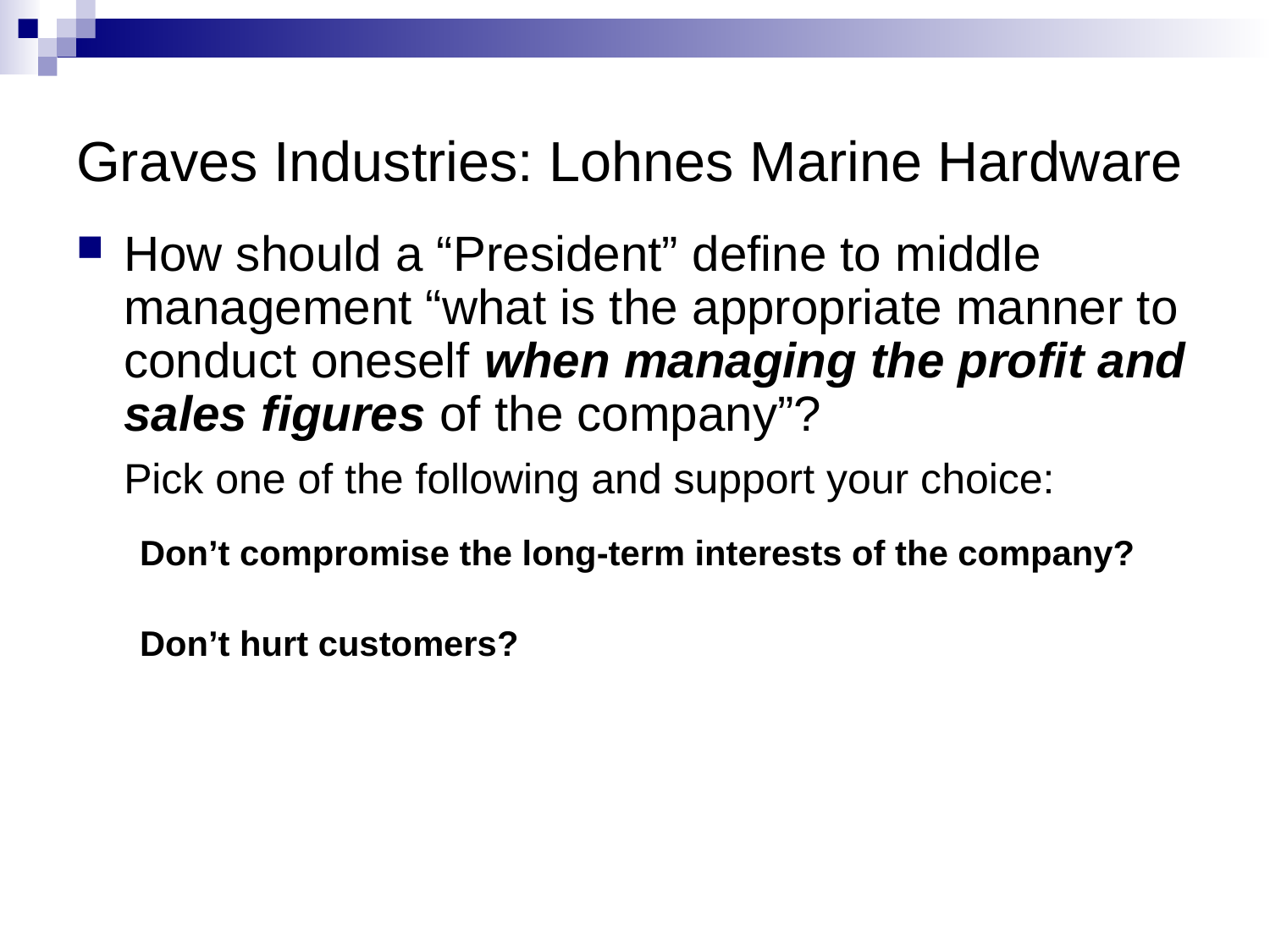

# Graves Industries: Lohnes Marine Hardware
How should a “President” define to middle management “what is the appropriate manner to conduct oneself when managing the profit and sales figures of the company”?
	Pick one of the following and support your choice:

Don’t compromise the long-term interests of the company?

Don’t hurt customers?